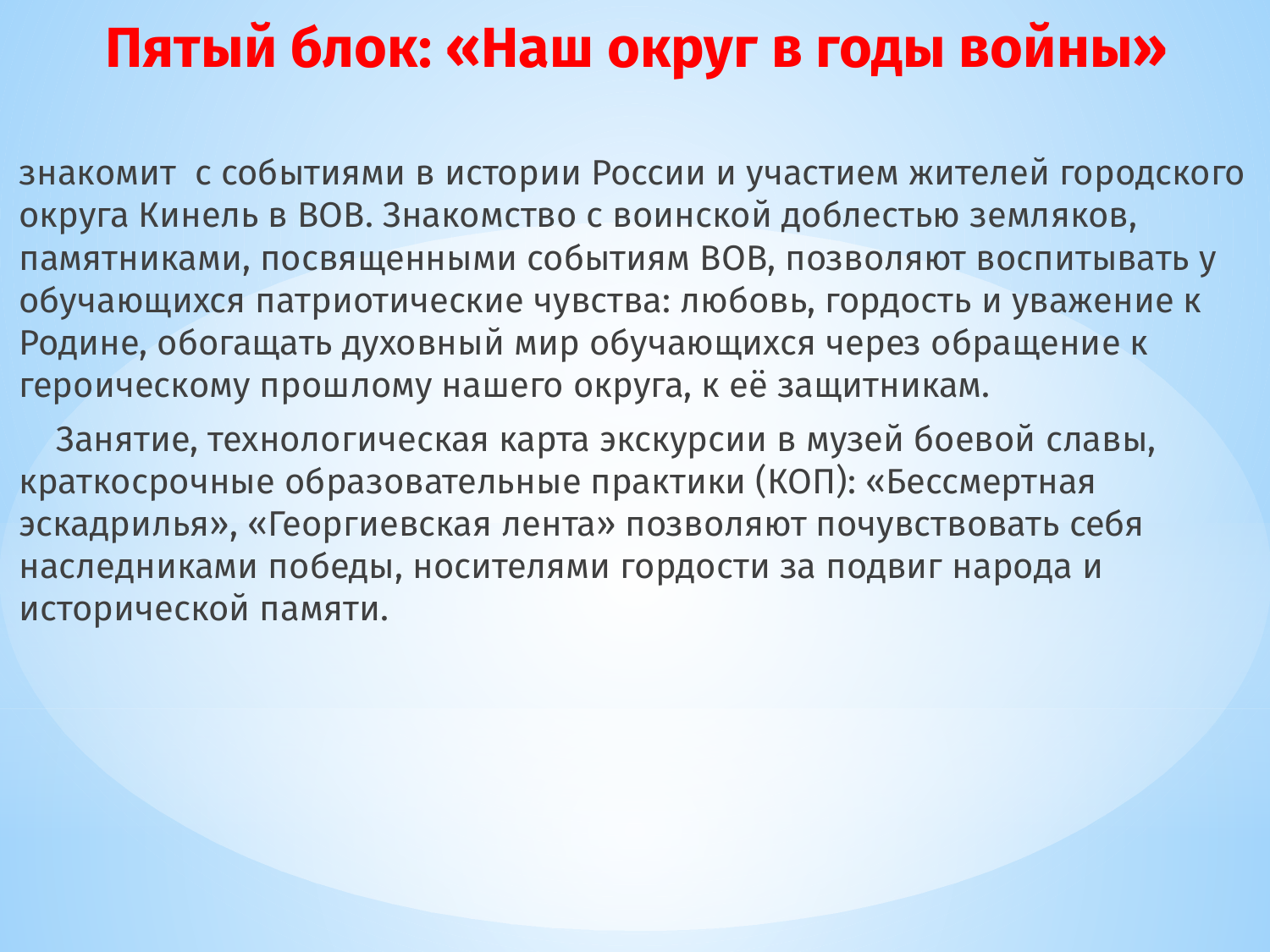

Пятый блок: «Наш округ в годы войны»

знакомит  с событиями в истории России и участием жителей городского округа Кинель в ВОВ. Знакомство с воинской доблестью земляков, памятниками, посвященными событиям ВОВ, позволяют воспитывать у обучающихся патриотические чувства: любовь, гордость и уважение к Родине, обогащать духовный мир обучающихся через обращение к героическому прошлому нашего округа, к её защитникам.
    Занятие, технологическая карта экскурсии в музей боевой славы, краткосрочные образовательные практики (КОП): «Бессмертная эскадрилья», «Георгиевская лента» позволяют почувствовать себя наследниками победы, носителями гордости за подвиг народа и исторической памяти.